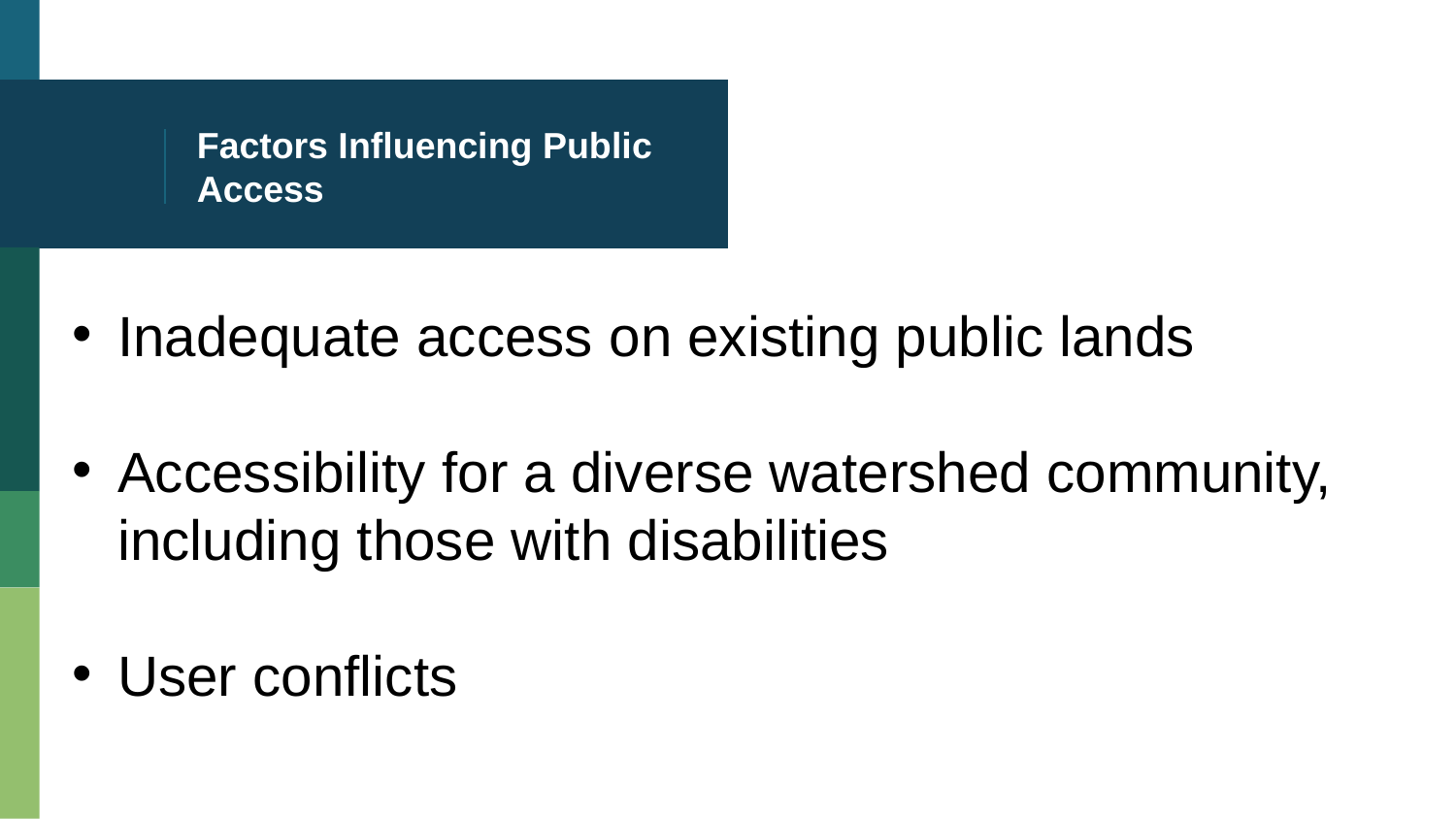

# Factors Influencing Public Access
Inadequate access on existing public lands

Accessibility for a diverse watershed community, including those with disabilities

User conflicts